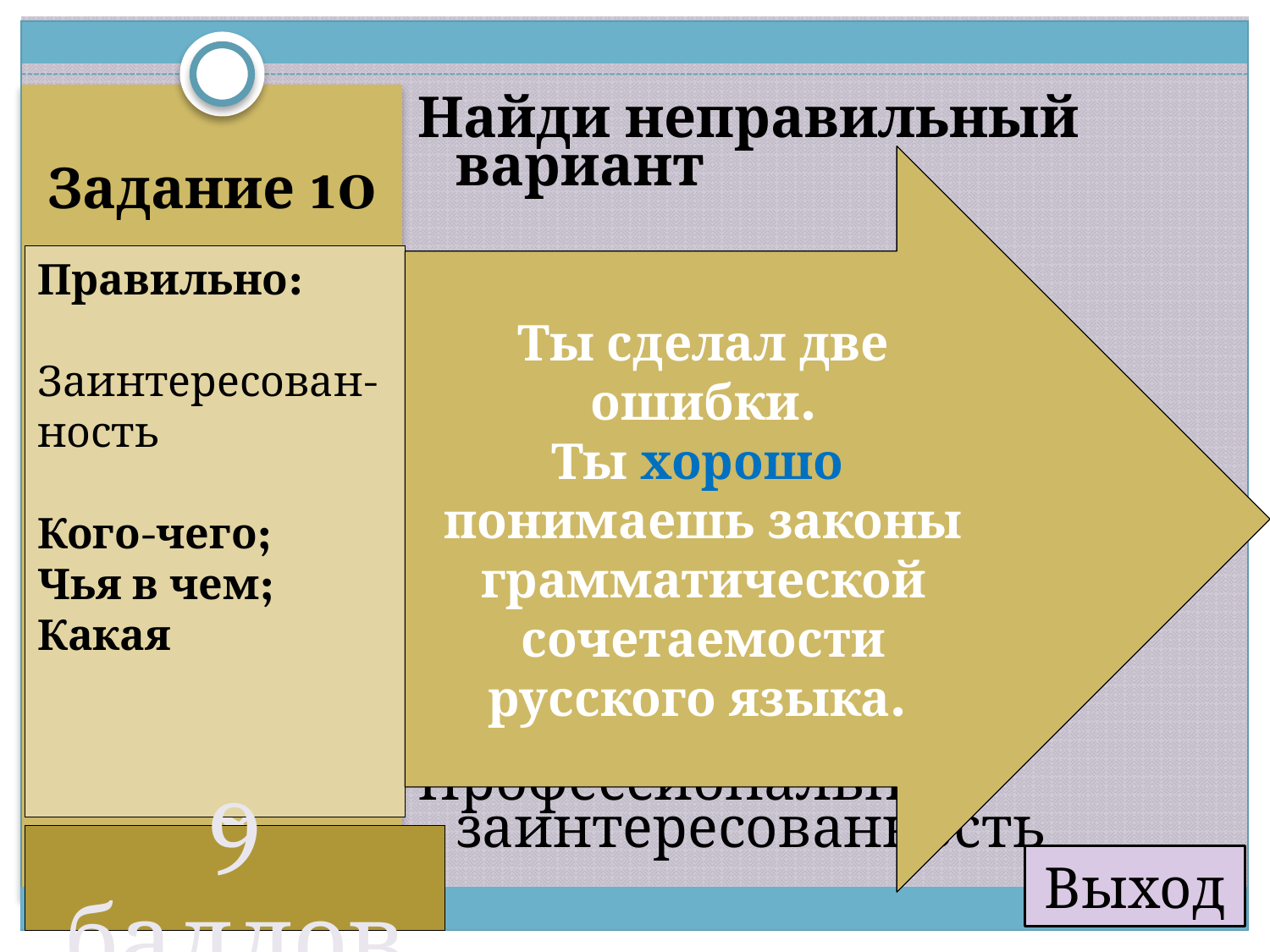

Найди неправильный вариант

Заинтересованность коллектива

Заинтересованность в работе

Заинтересованность работой

Профессиональная заинтересованность

# Задание 10
Поздравляю!            Ты сделал только одну ошибку!
Ты хорошо  понимаешь законы грамматической сочетаемости русского языка.
Ты сделал две ошибки.
Ты хорошо  понимаешь законы грамматической сочетаемости русского языка.
Правильно:

Заинтересован-ность

Кого-чего;
Чья в чем;
Какая

8 баллов
9 баллов
Выход